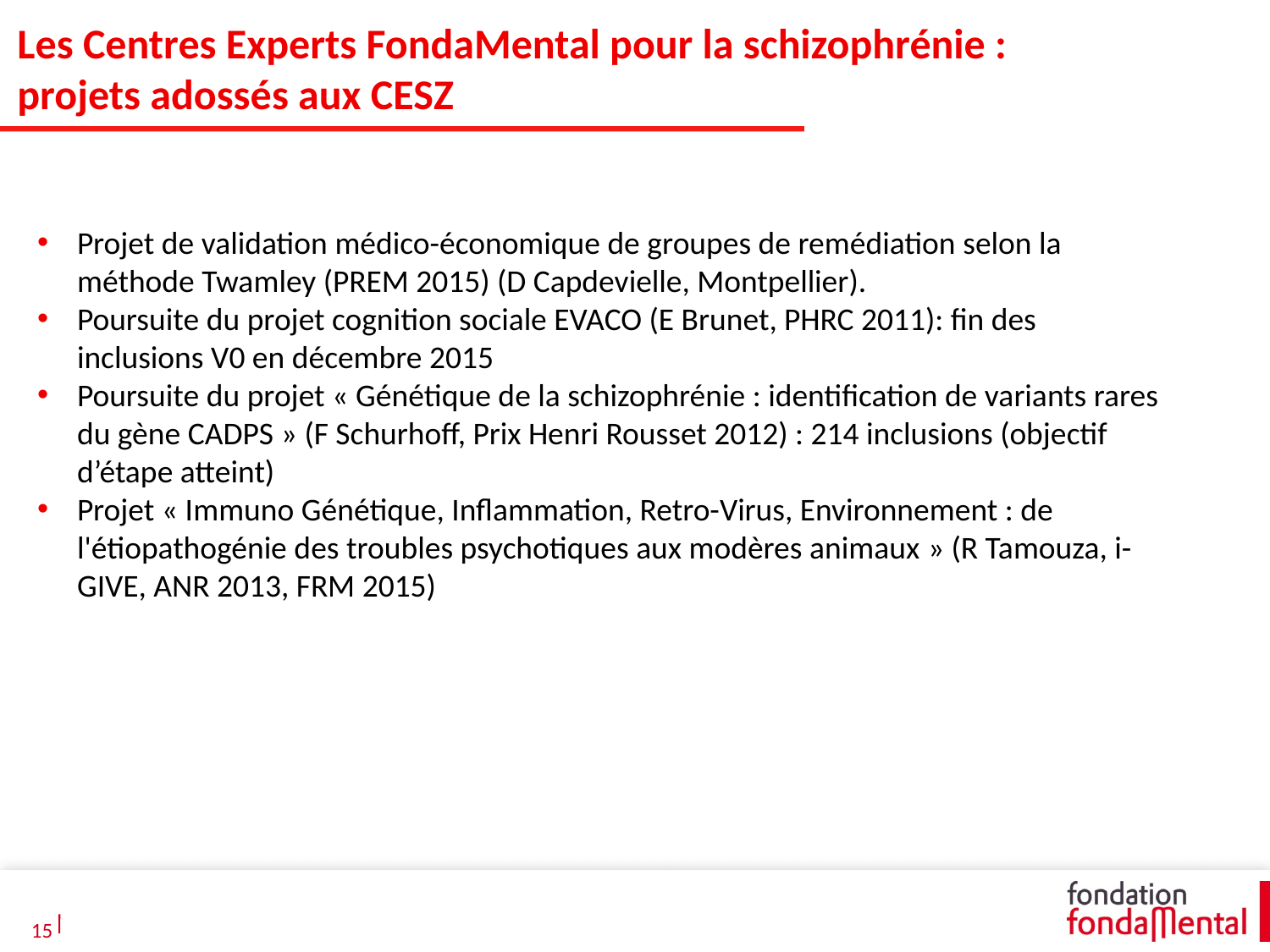

Les Centres Experts FondaMental pour la schizophrénie :
projets adossés aux CESZ
Projet de validation médico-économique de groupes de remédiation selon la méthode Twamley (PREM 2015) (D Capdevielle, Montpellier).
Poursuite du projet cognition sociale EVACO (E Brunet, PHRC 2011): fin des inclusions V0 en décembre 2015
Poursuite du projet « Génétique de la schizophrénie : identification de variants rares du gène CADPS » (F Schurhoff, Prix Henri Rousset 2012) : 214 inclusions (objectif d’étape atteint)
Projet « Immuno Génétique, Inflammation, Retro-Virus, Environnement : de l'étiopathogénie des troubles psychotiques aux modères animaux » (R Tamouza, i-GIVE, ANR 2013, FRM 2015)